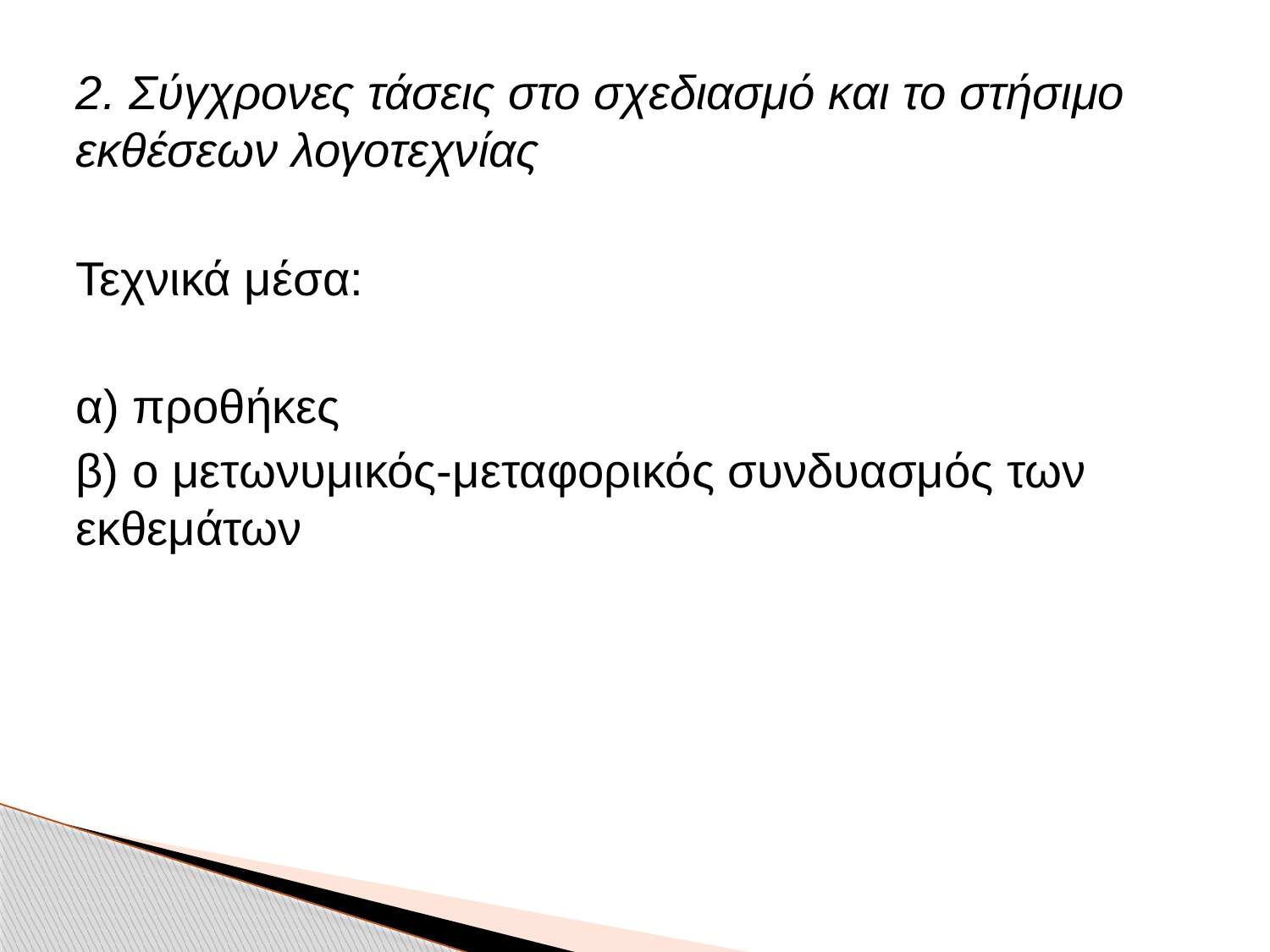

2. Σύγχρονες τάσεις στο σχεδιασμό και το στήσιμο εκθέσεων λογοτεχνίας

Τεχνικά μέσα:

α) προθήκες
β) ο μετωνυμικός-μεταφορικός συνδυασμός των εκθεμάτων